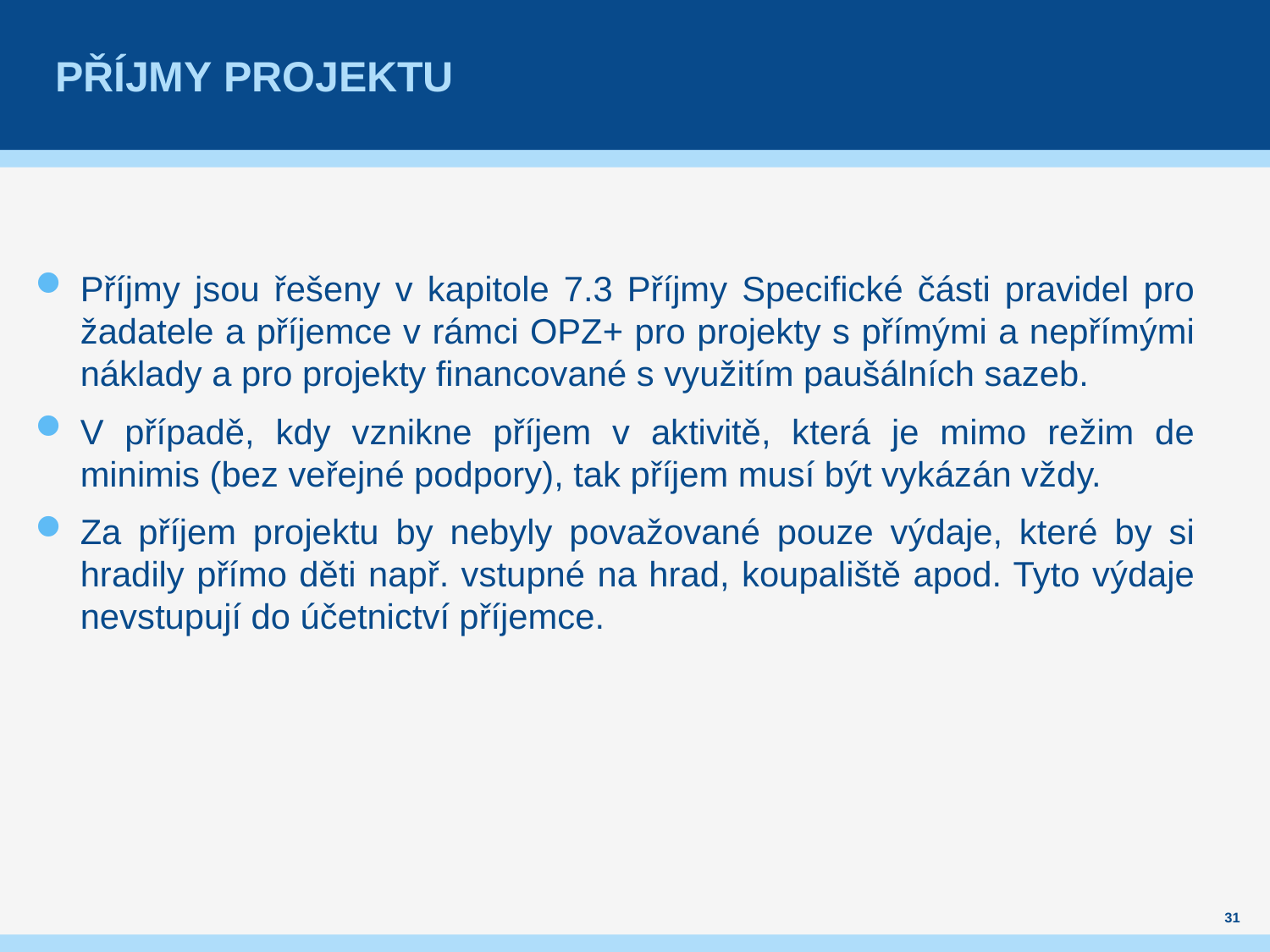

# Příjmy projektu
Příjmy jsou řešeny v kapitole 7.3 Příjmy Specifické části pravidel pro žadatele a příjemce v rámci OPZ+ pro projekty s přímými a nepřímými náklady a pro projekty financované s využitím paušálních sazeb.
V případě, kdy vznikne příjem v aktivitě, která je mimo režim de minimis (bez veřejné podpory), tak příjem musí být vykázán vždy.
Za příjem projektu by nebyly považované pouze výdaje, které by si hradily přímo děti např. vstupné na hrad, koupaliště apod. Tyto výdaje nevstupují do účetnictví příjemce.

31